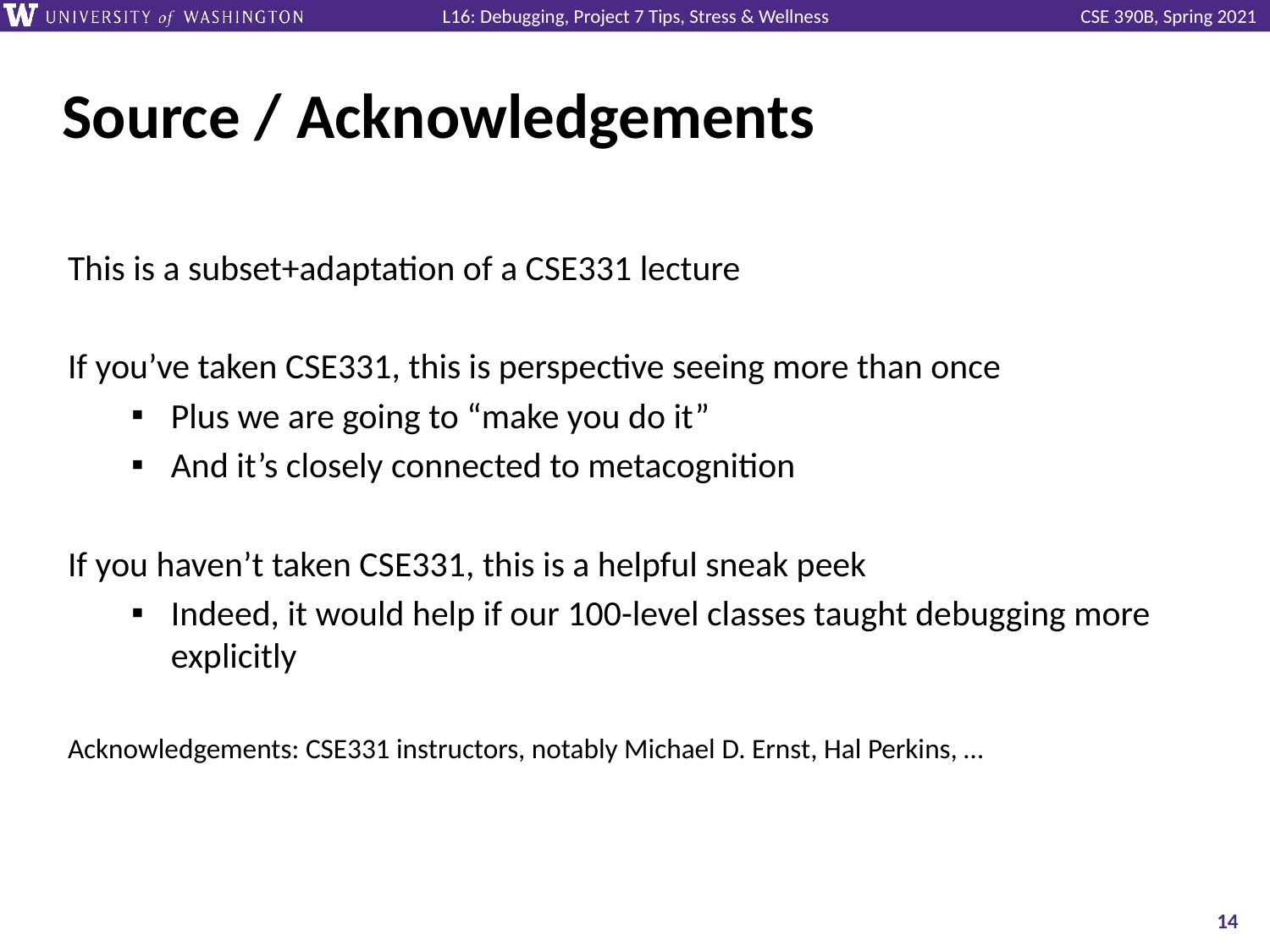

# Source / Acknowledgements

This is a subset+adaptation of a CSE331 lecture

If you’ve taken CSE331, this is perspective seeing more than once
Plus we are going to “make you do it”
And it’s closely connected to metacognition

If you haven’t taken CSE331, this is a helpful sneak peek
Indeed, it would help if our 100-level classes taught debugging more explicitly

Acknowledgements: CSE331 instructors, notably Michael D. Ernst, Hal Perkins, …
14